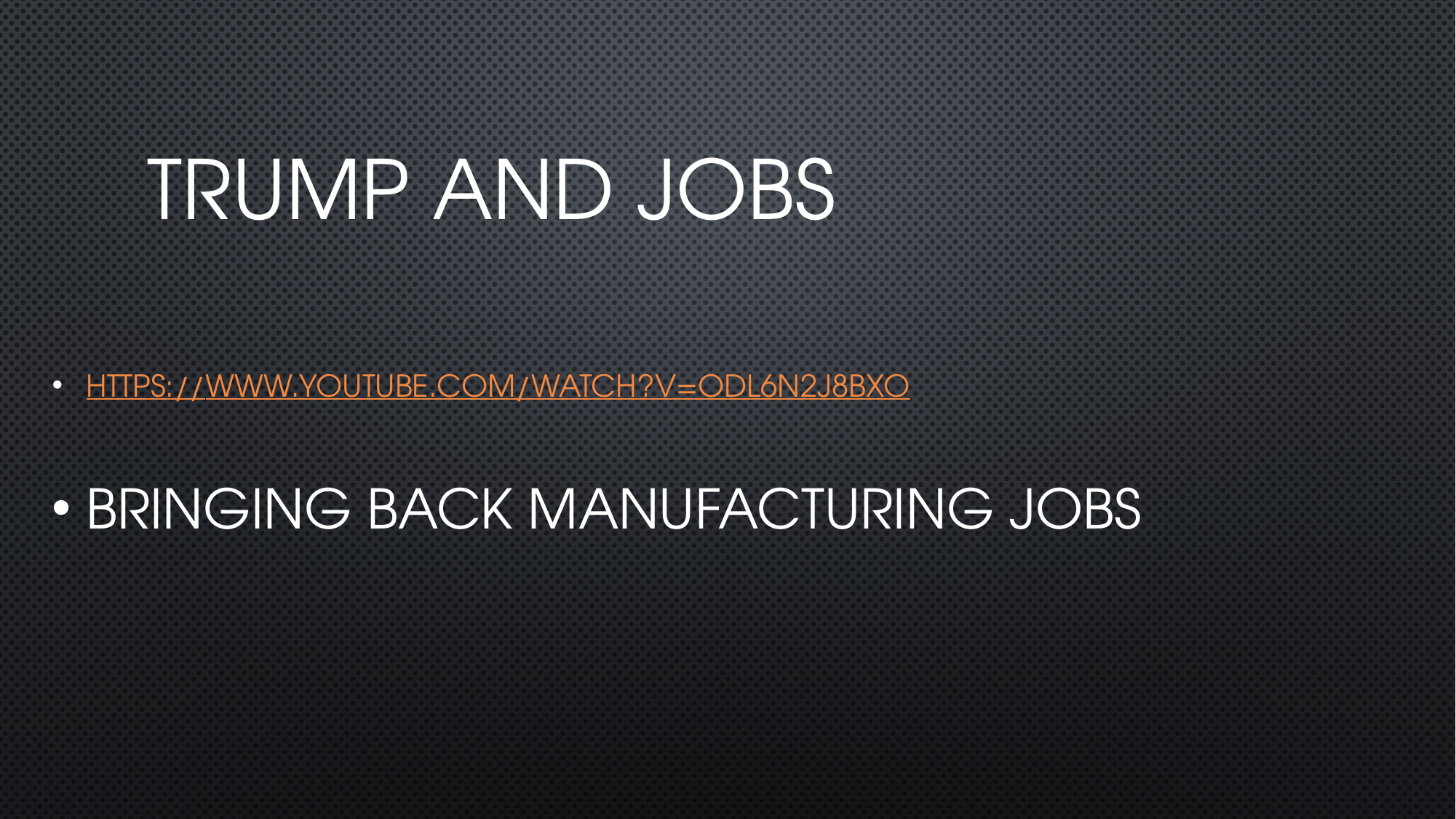

# Trump and Jobs
https://www.youtube.com/watch?v=ODl6N2j8BXo

Bringing back Manufacturing jobs